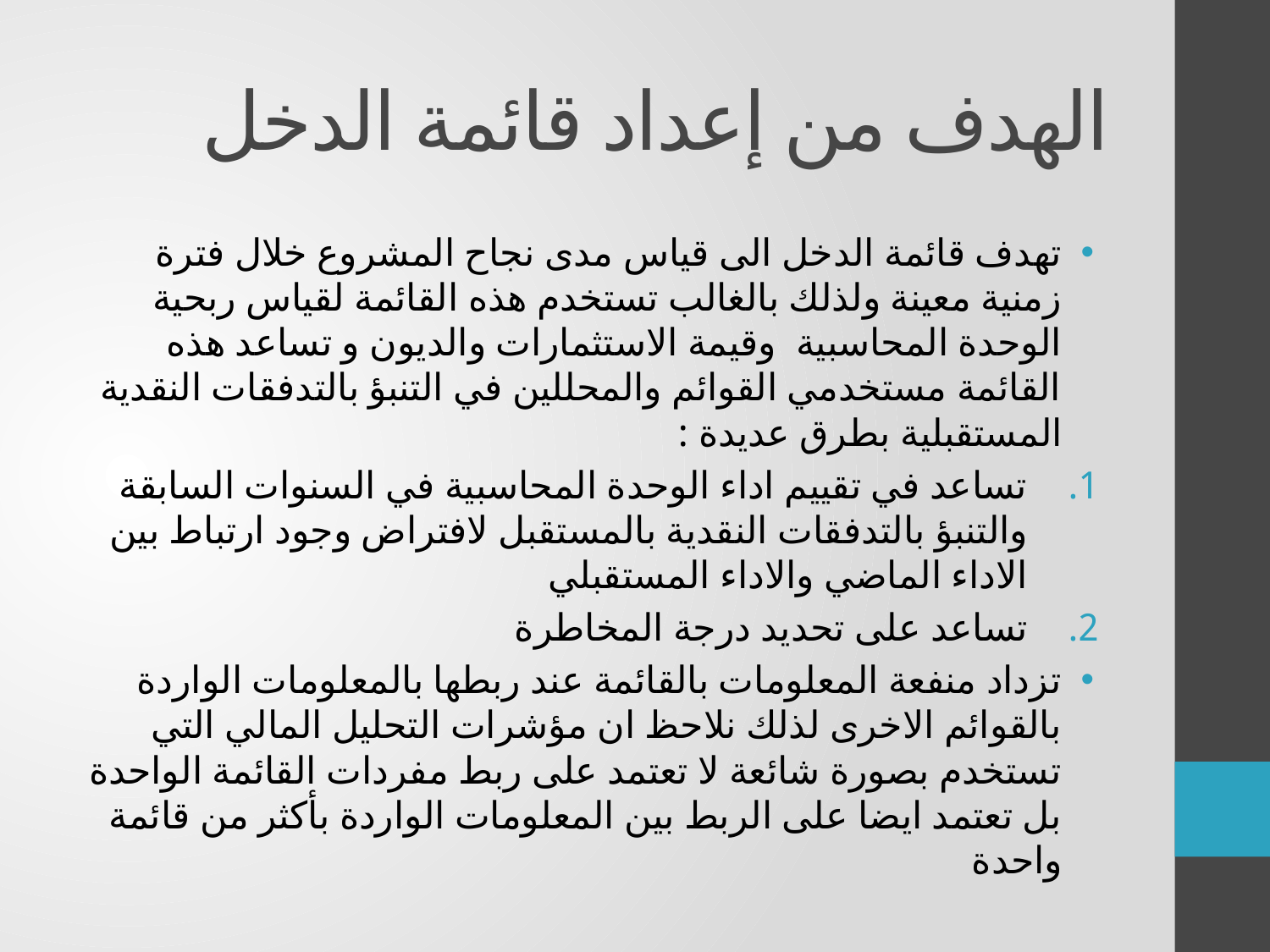

# الهدف من إعداد قائمة الدخل
تهدف قائمة الدخل الى قياس مدى نجاح المشروع خلال فترة زمنية معينة ولذلك بالغالب تستخدم هذه القائمة لقياس ربحية الوحدة المحاسبية  وقيمة الاستثمارات والديون و تساعد هذه القائمة مستخدمي القوائم والمحللين في التنبؤ بالتدفقات النقدية المستقبلية بطرق عديدة :
تساعد في تقييم اداء الوحدة المحاسبية في السنوات السابقة والتنبؤ بالتدفقات النقدية بالمستقبل لافتراض وجود ارتباط بين الاداء الماضي والاداء المستقبلي
تساعد على تحديد درجة المخاطرة
تزداد منفعة المعلومات بالقائمة عند ربطها بالمعلومات الواردة بالقوائم الاخرى لذلك نلاحظ ان مؤشرات التحليل المالي التي تستخدم بصورة شائعة لا تعتمد على ربط مفردات القائمة الواحدة بل تعتمد ايضا على الربط بين المعلومات الواردة بأكثر من قائمة واحدة